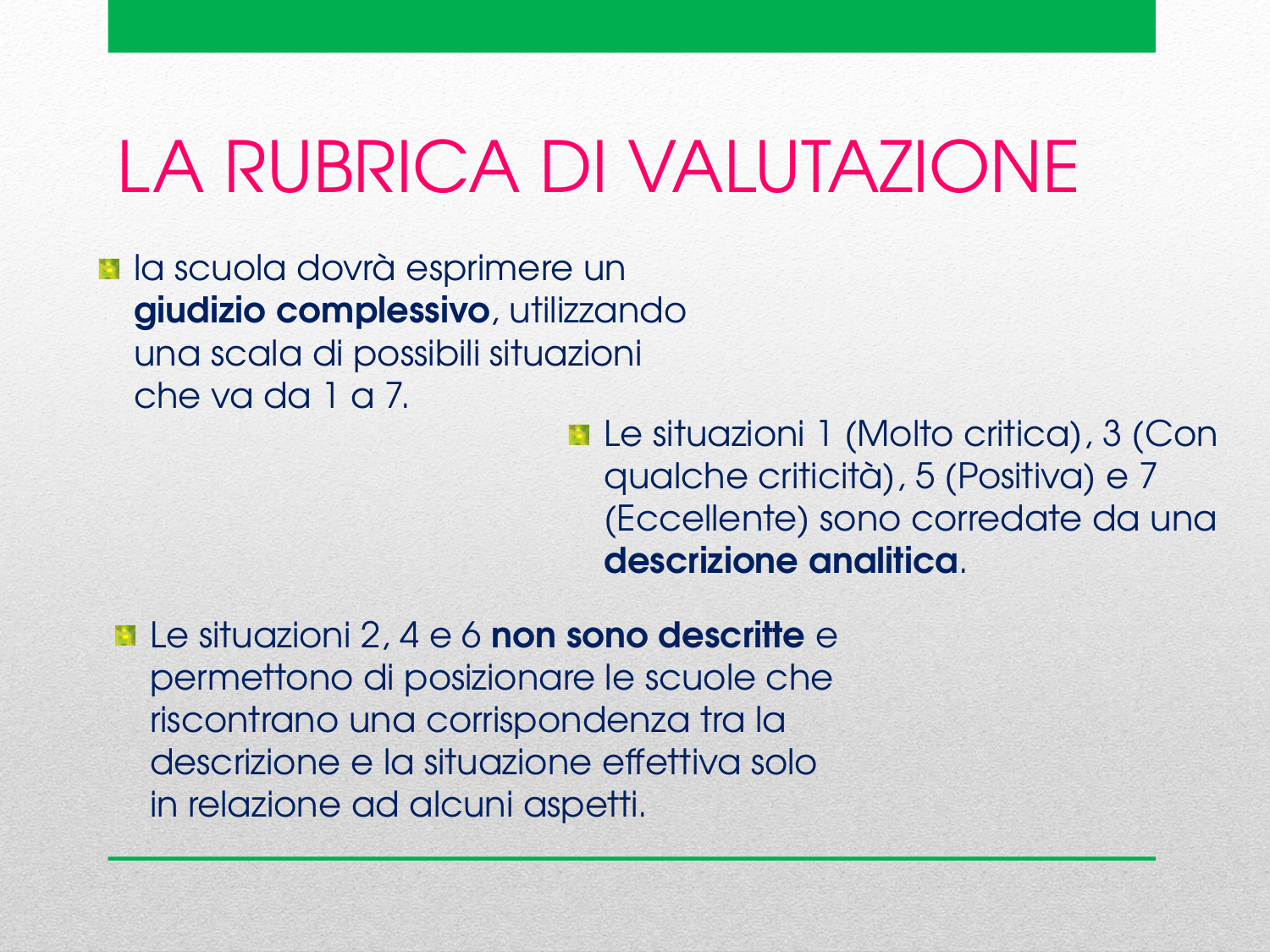

LA RUBRICA DI VALUTAZIONE
la scuola dovrà esprimere un giudizio complessivo, utilizzando una scala di possibili situazioni che va da 1 a 7.
Le situazioni 1 (Molto critica), 3 (Con qualche criticità), 5 (Positiva) e 7 (Eccellente) sono corredate da una descrizione analitica.
Le situazioni 2, 4 e 6 non sono descritte e permettono di posizionare le scuole che riscontrano una corrispondenza tra la descrizione e la situazione effettiva solo in relazione ad alcuni aspetti.